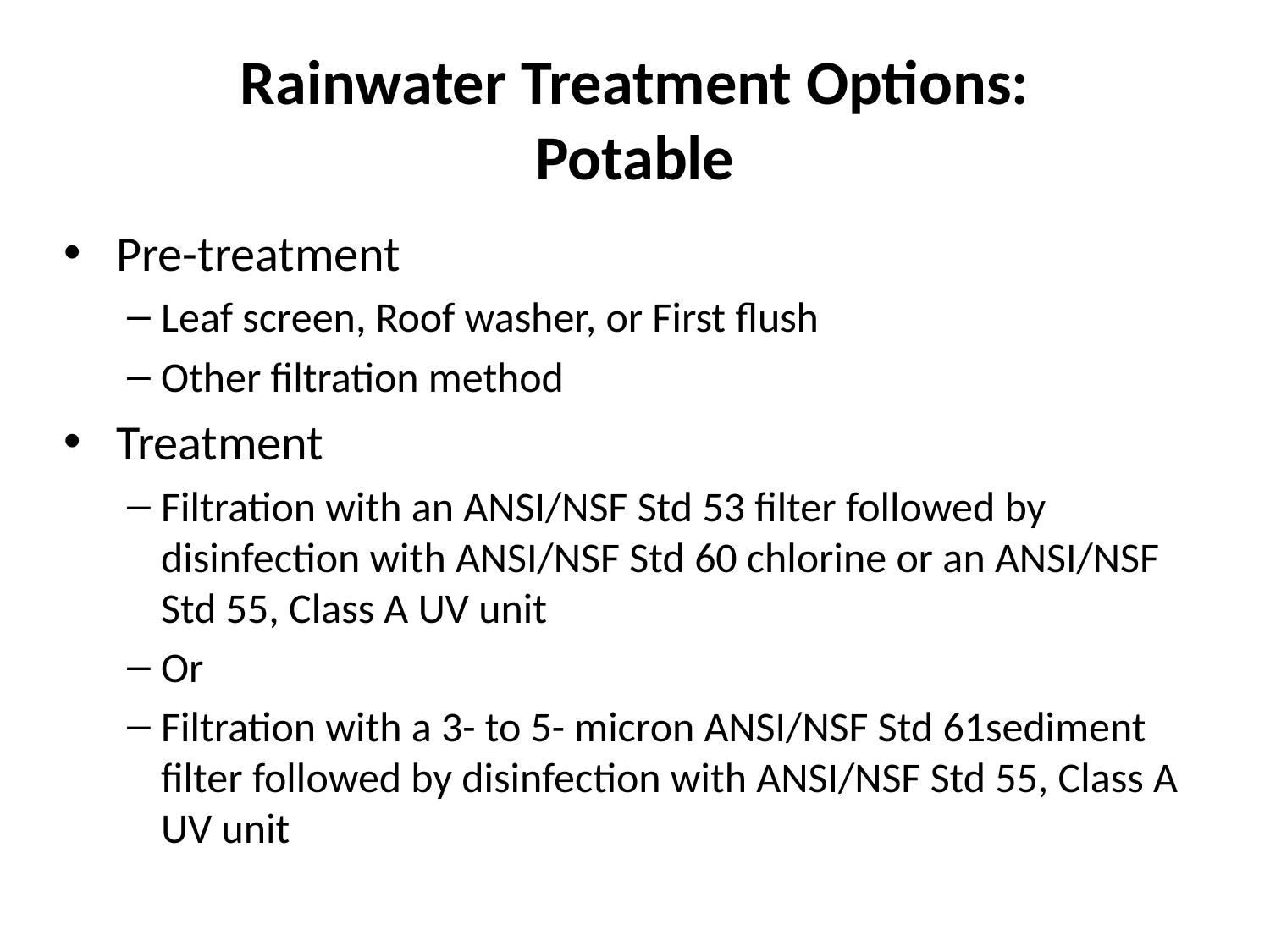

Rainwater Treatment Options:
Potable
 Pre-treatment
Leaf screen, Roof washer, or First flush
Other filtration method
 Treatment
Filtration with an ANSI/NSF Std 53 filter followed by disinfection with ANSI/NSF Std 60 chlorine or an ANSI/NSF Std 55, Class A UV unit
Or
Filtration with a 3- to 5- micron ANSI/NSF Std 61sediment filter followed by disinfection with ANSI/NSF Std 55, Class A UV unit